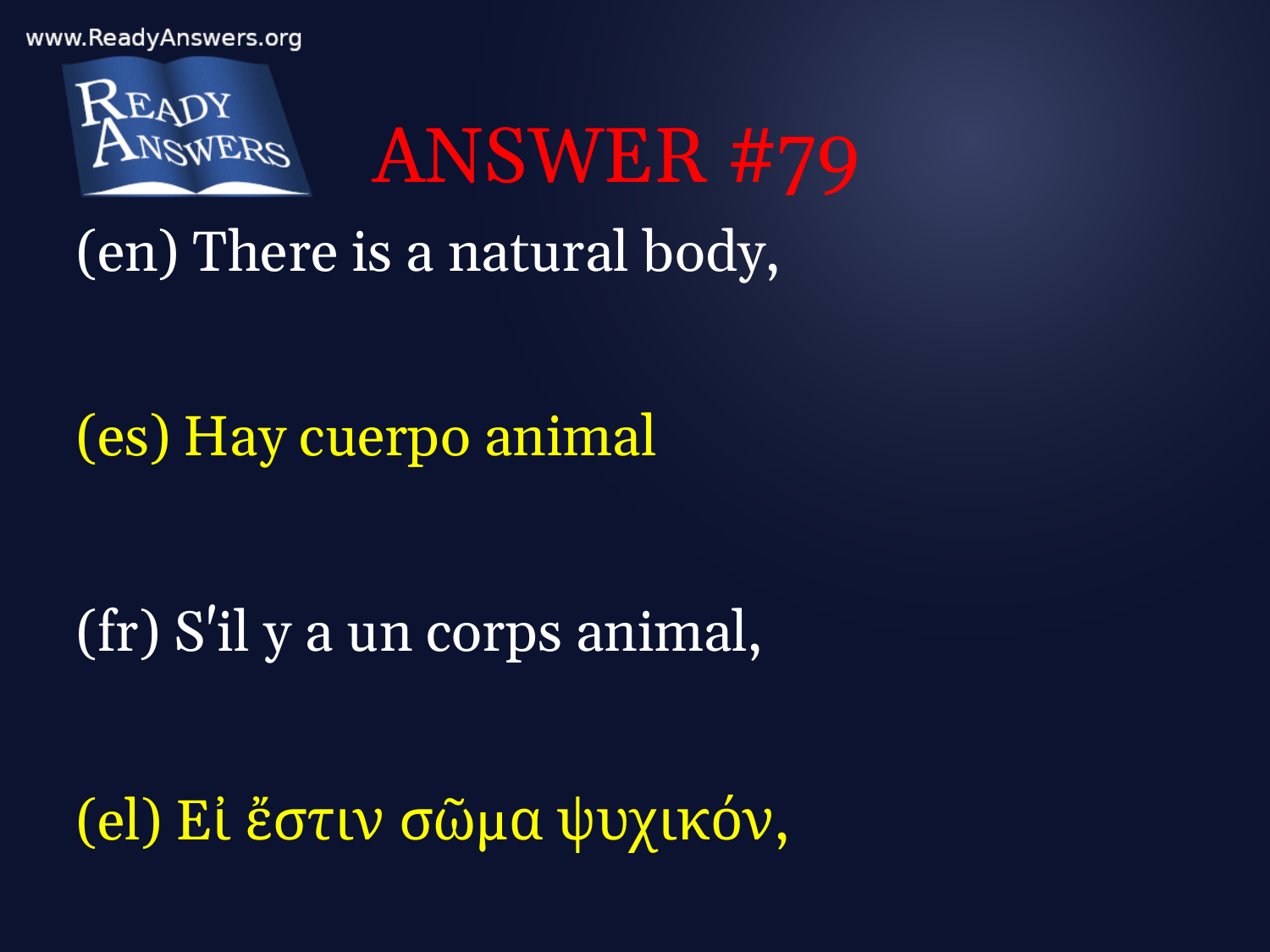

# ANSWER #79
(en) There is a natural body,
(es) Hay cuerpo animal
(fr) S'il y a un corps animal,
(el) Εἰ ἔστιν σῶμα ψυχικόν,